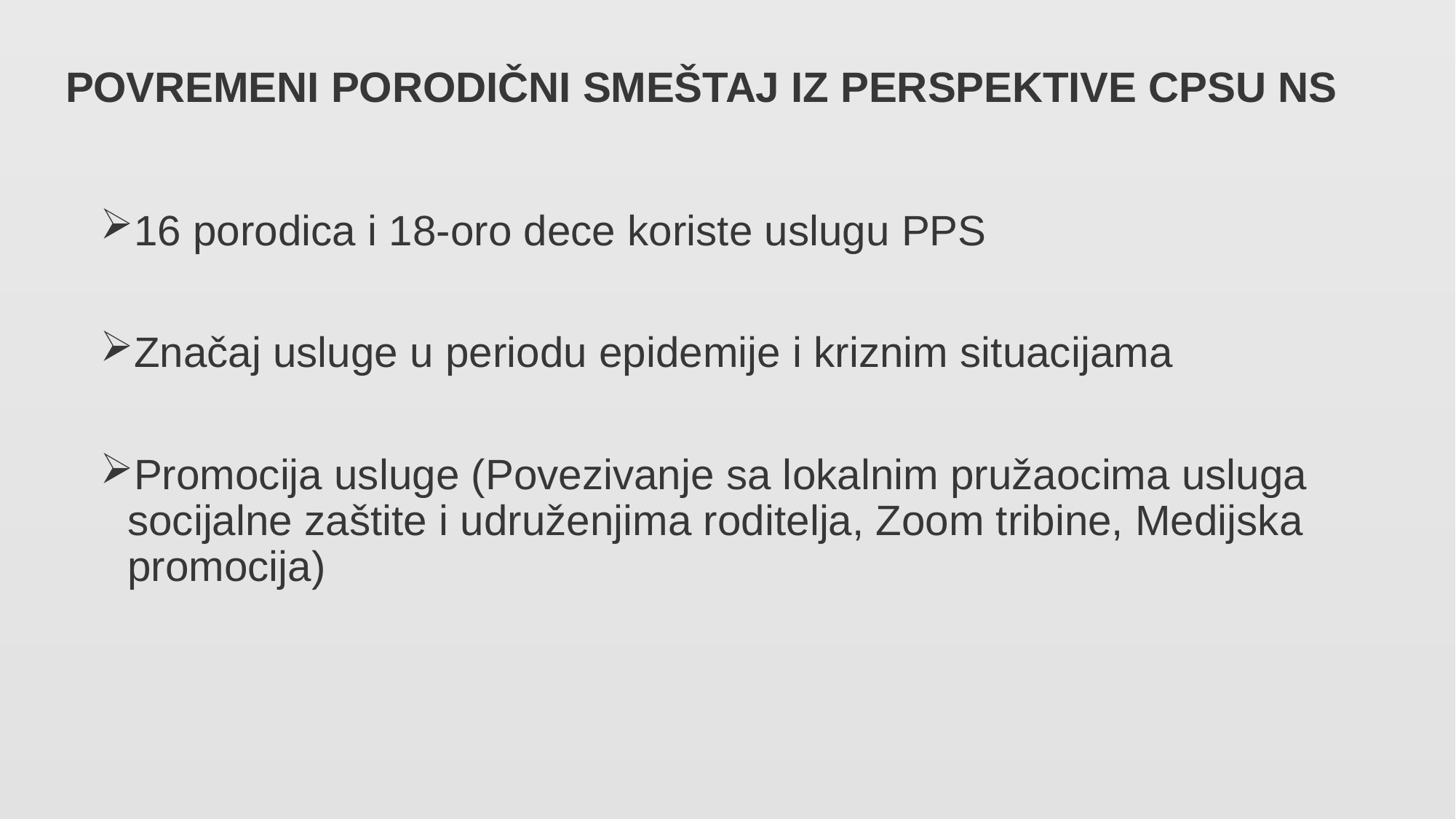

# POVREMENI PORODIČNI SMEŠTAJ IZ PERSPEKTIVE CPSU NS
16 porodica i 18-oro dece koriste uslugu PPS

Značaj usluge u periodu epidemije i kriznim situacijama

Promocija usluge (Povezivanje sa lokalnim pružaocima usluga socijalne zaštite i udruženjima roditelja, Zoom tribine, Medijska promocija)